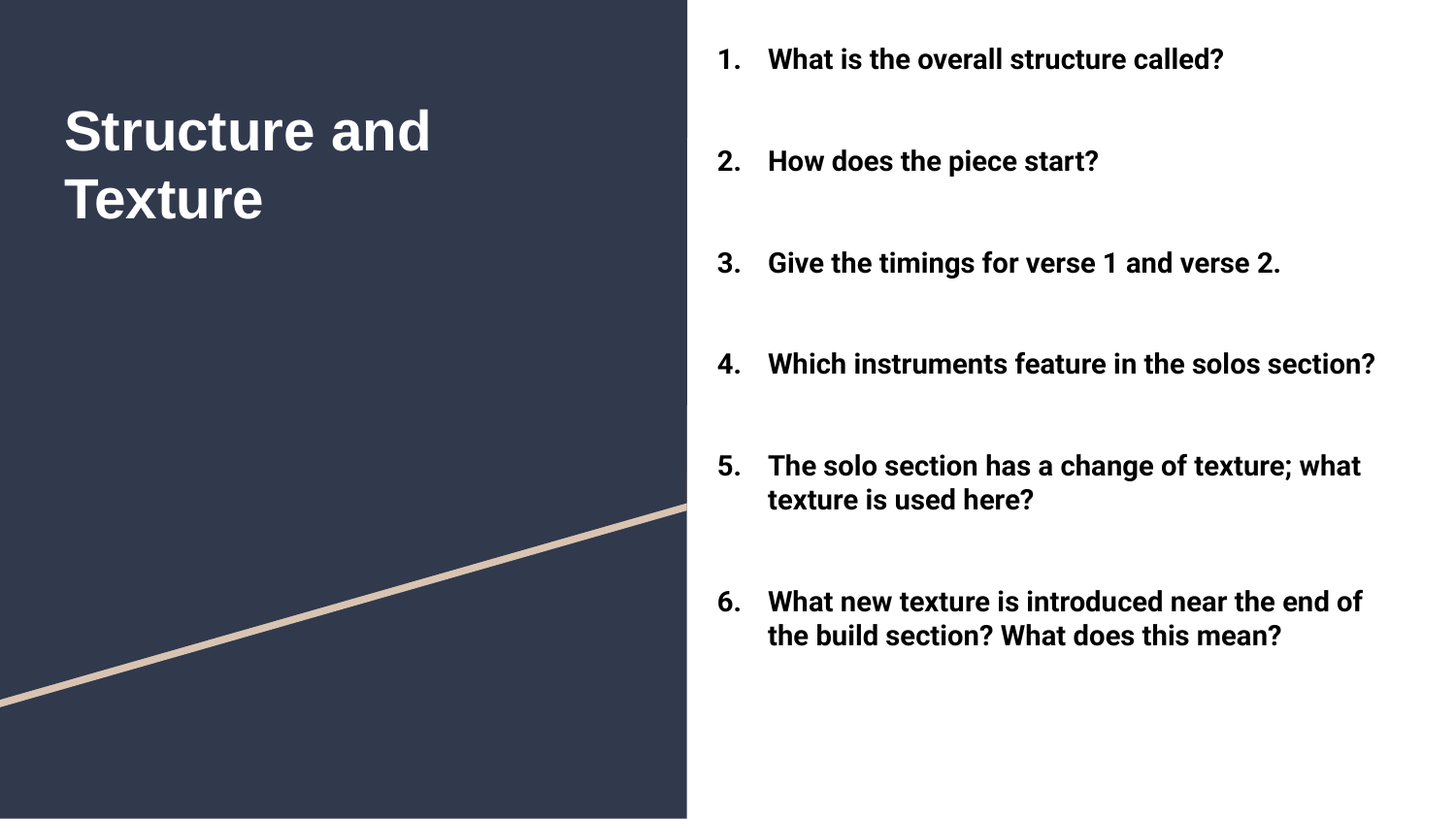

What is the overall structure called?

How does the piece start?

Give the timings for verse 1 and verse 2.

Which instruments feature in the solos section?

The solo section has a change of texture; what texture is used here?

What new texture is introduced near the end of the build section? What does this mean?

# Structure and Texture